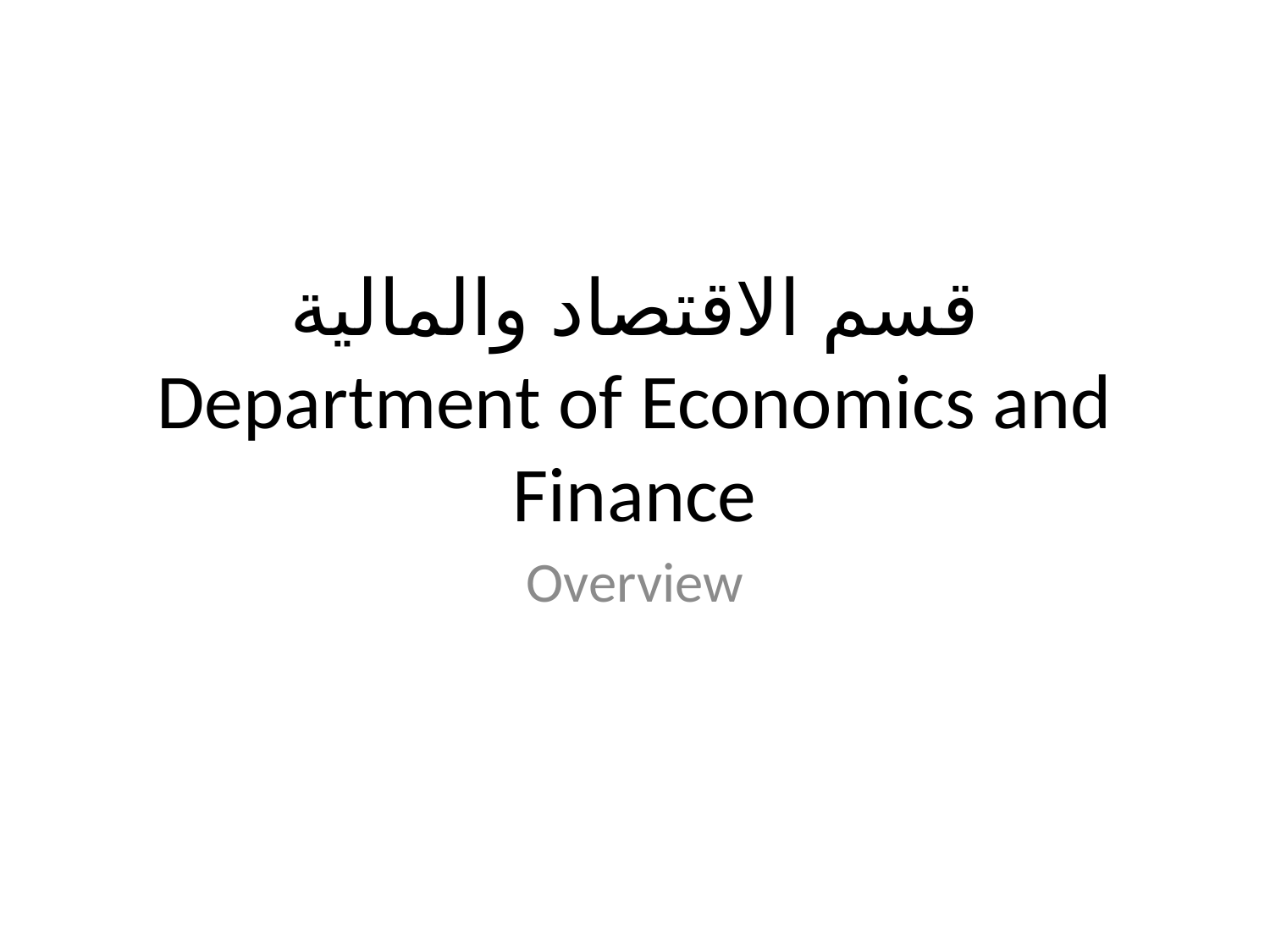

# قسم الاقتصاد والمالية
Department of Economics and Finance
Overview